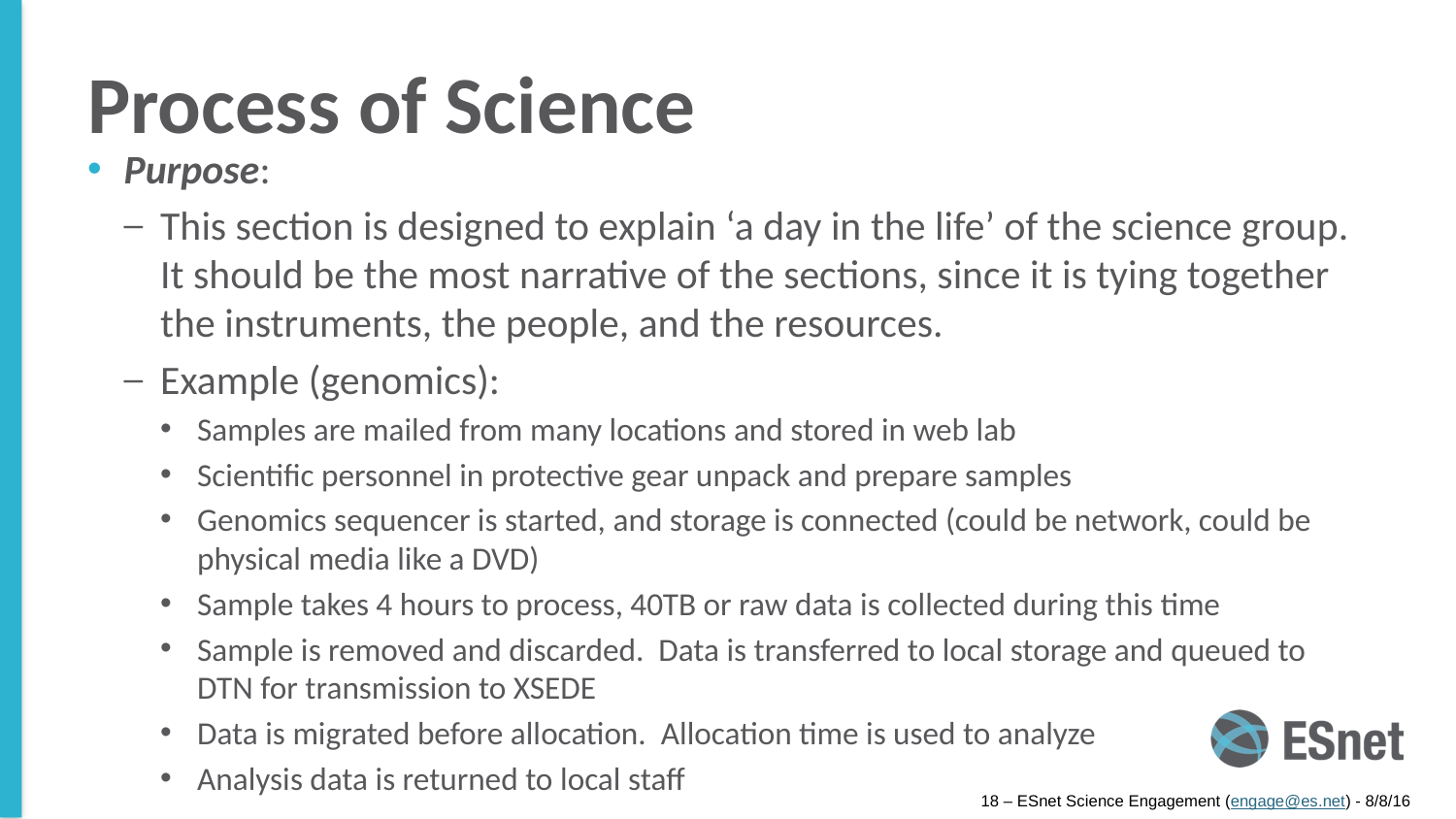

# Process of Science
Purpose:
This section is designed to explain ‘a day in the life’ of the science group. It should be the most narrative of the sections, since it is tying together the instruments, the people, and the resources.
Example (genomics):
Samples are mailed from many locations and stored in web lab
Scientific personnel in protective gear unpack and prepare samples
Genomics sequencer is started, and storage is connected (could be network, could be physical media like a DVD)
Sample takes 4 hours to process, 40TB or raw data is collected during this time
Sample is removed and discarded.  Data is transferred to local storage and queued to DTN for transmission to XSEDE
Data is migrated before allocation.  Allocation time is used to analyze
Analysis data is returned to local staff
18 – ESnet Science Engagement (engage@es.net) - 8/8/16